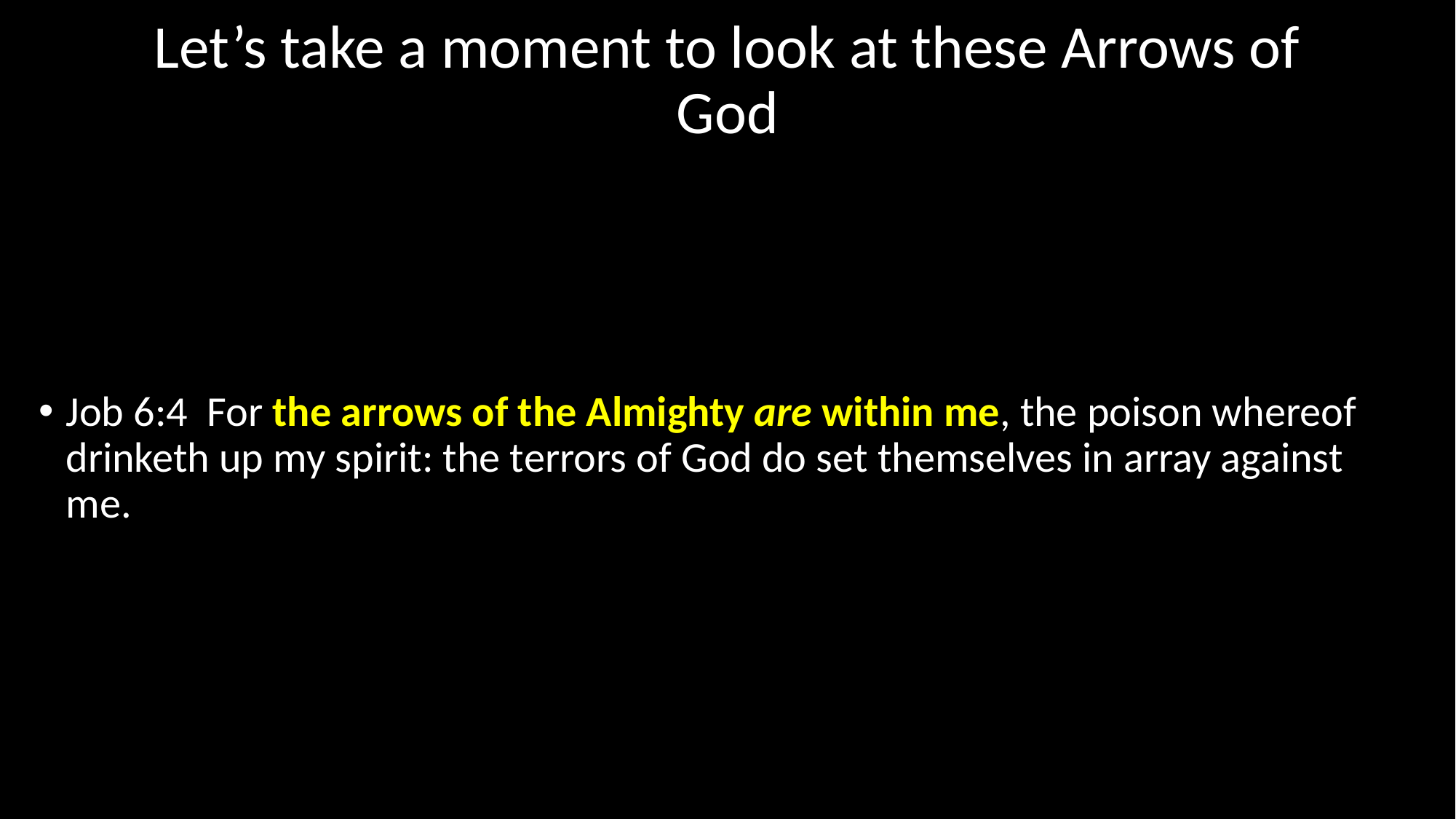

# Let’s take a moment to look at these Arrows of God
Job 6:4  For the arrows of the Almighty are within me, the poison whereof drinketh up my spirit: the terrors of God do set themselves in array against me.